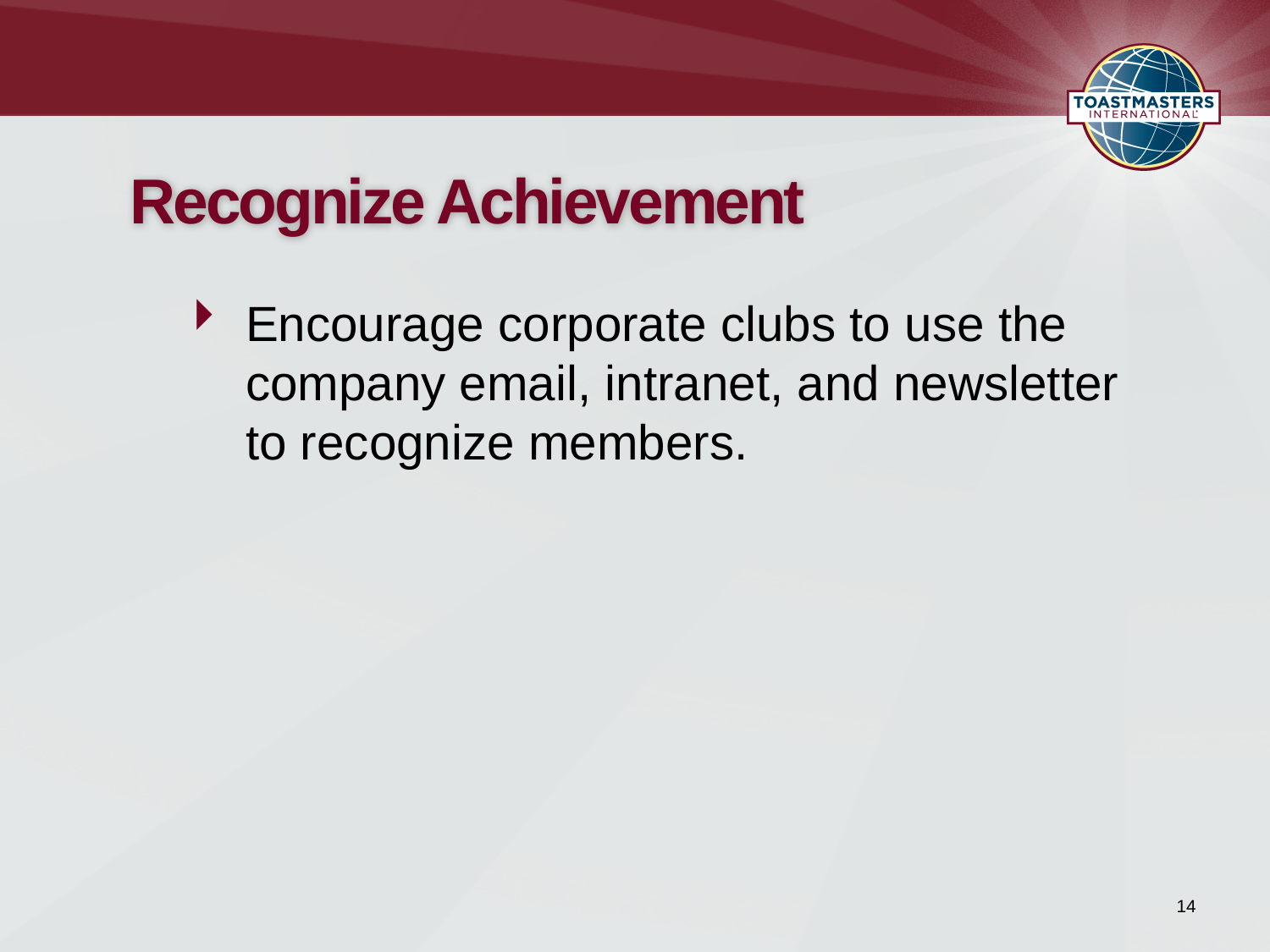

# Recognize Achievement
Encourage corporate clubs to use the company email, intranet, and newsletter
to recognize members.
14